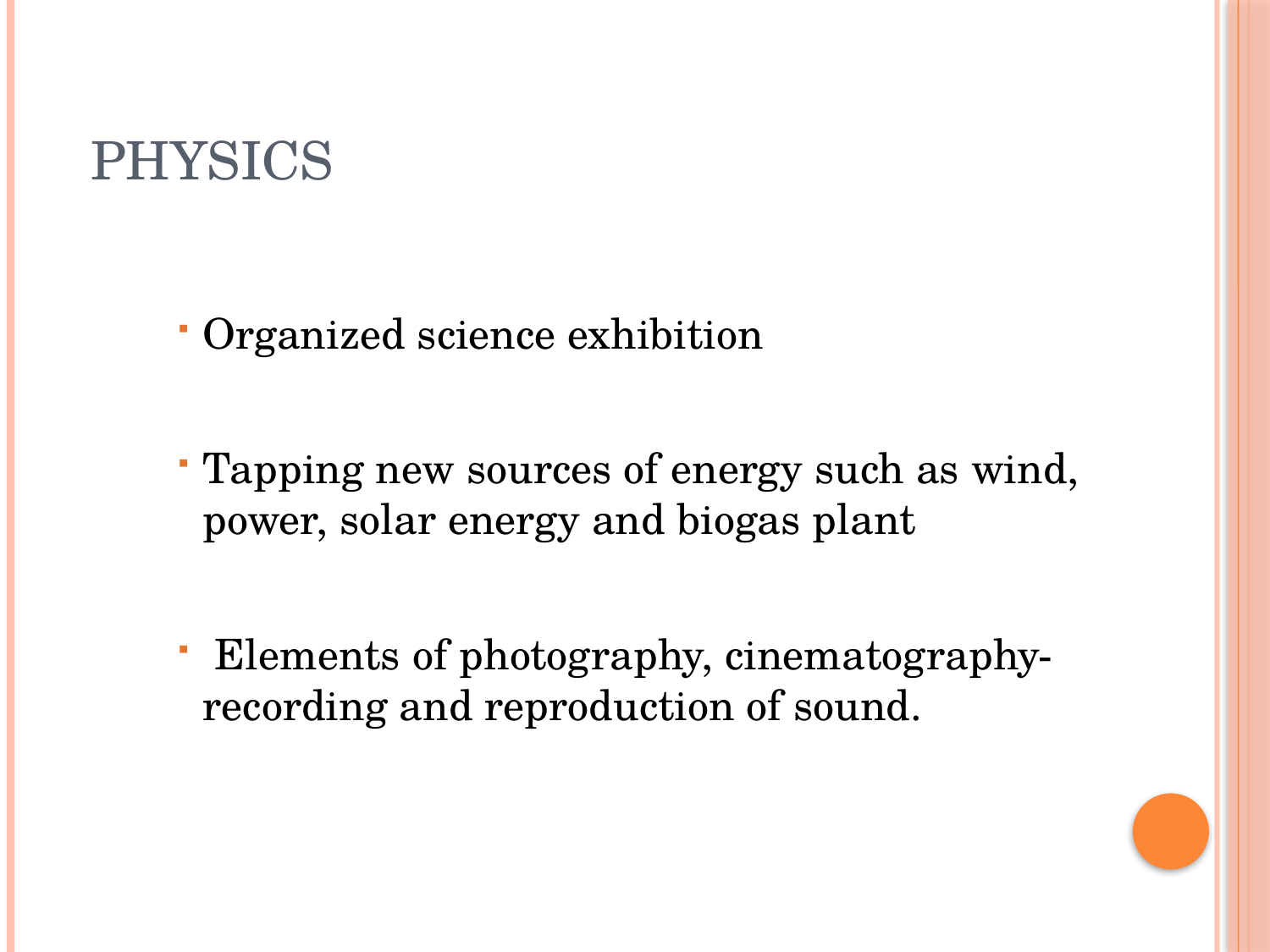

# Physics

Organized science exhibition

Tapping new sources of energy such as wind, power, solar energy and biogas plant

 Elements of photography, cinematography-recording and reproduction of sound.